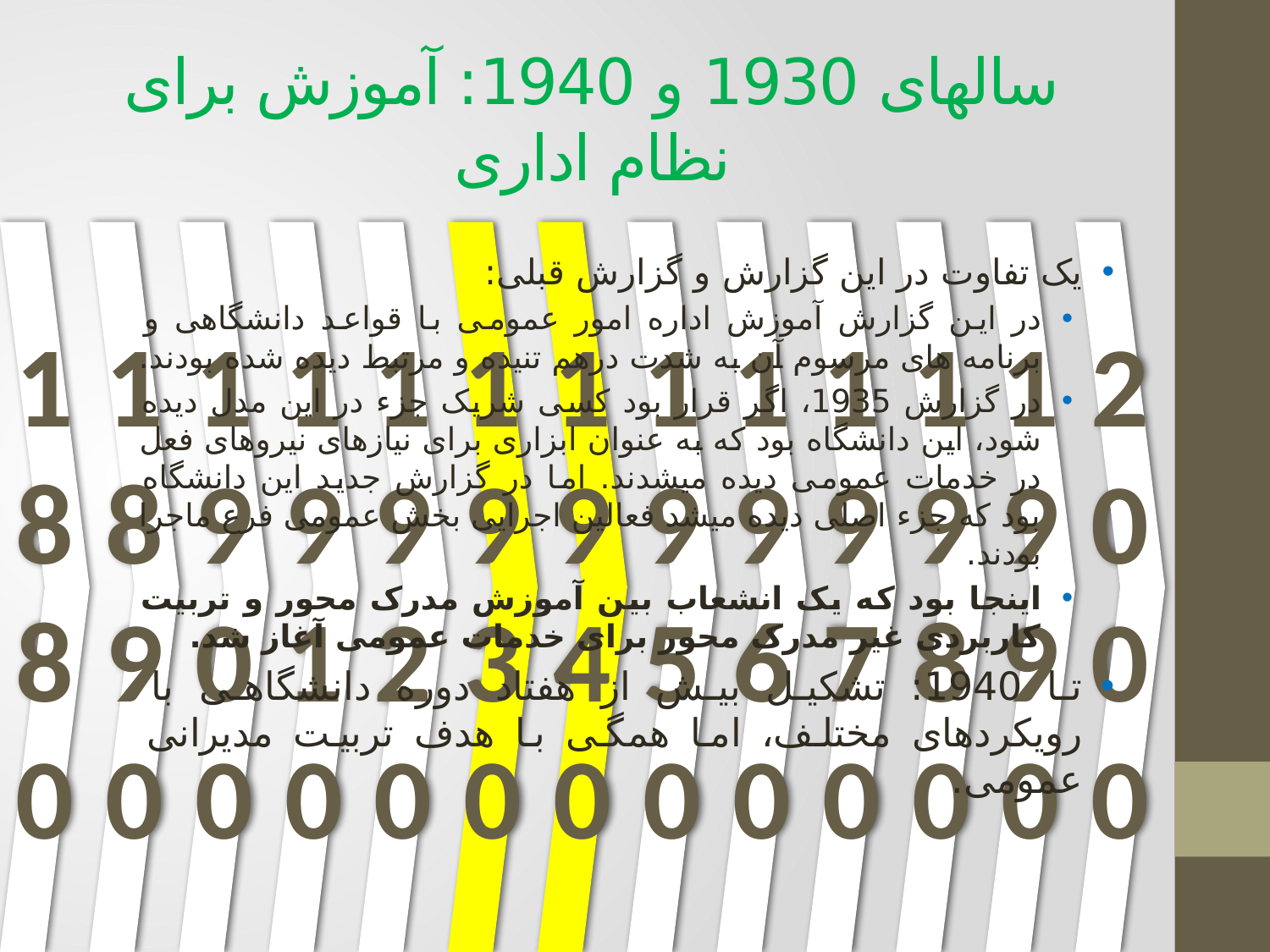

# سالهای 1930 و 1940: آموزش برای نظام اداری
1930
1940

یک تفاوت در این گزارش و گزارش قبلی:
در این گزارش آموزش اداره امور عمومی با قواعد دانشگاهی و برنامه های مرسوم آن به شدت درهم تنیده و مرتبط دیده شده بودند.
در گزارش 1935، اگر قرار بود کسی شریک جزء در این مدل دیده شود، این دانشگاه بود که به عنوان ابزاری برای نیازهای نیروهای فعل در خدمات عمومی دیده میشدند. اما در گزارش جدید این دانشگاه بود که جزء اصلی دیده میشد فعالین اجرایی بخش عمومی فرع ماجرا بودند.
اینجا بود که یک انشعاب بین آموزش مدرک محور و تربیت کاربردی غیر مدرک محور برای خدمات عمومی آغاز شد.
تا 1940: تشکیل بیش از هفتاد دوره دانشگاهی با رویکردهای مختلف،‌ اما همگی با هدف تربیت مدیرانی عمومی.